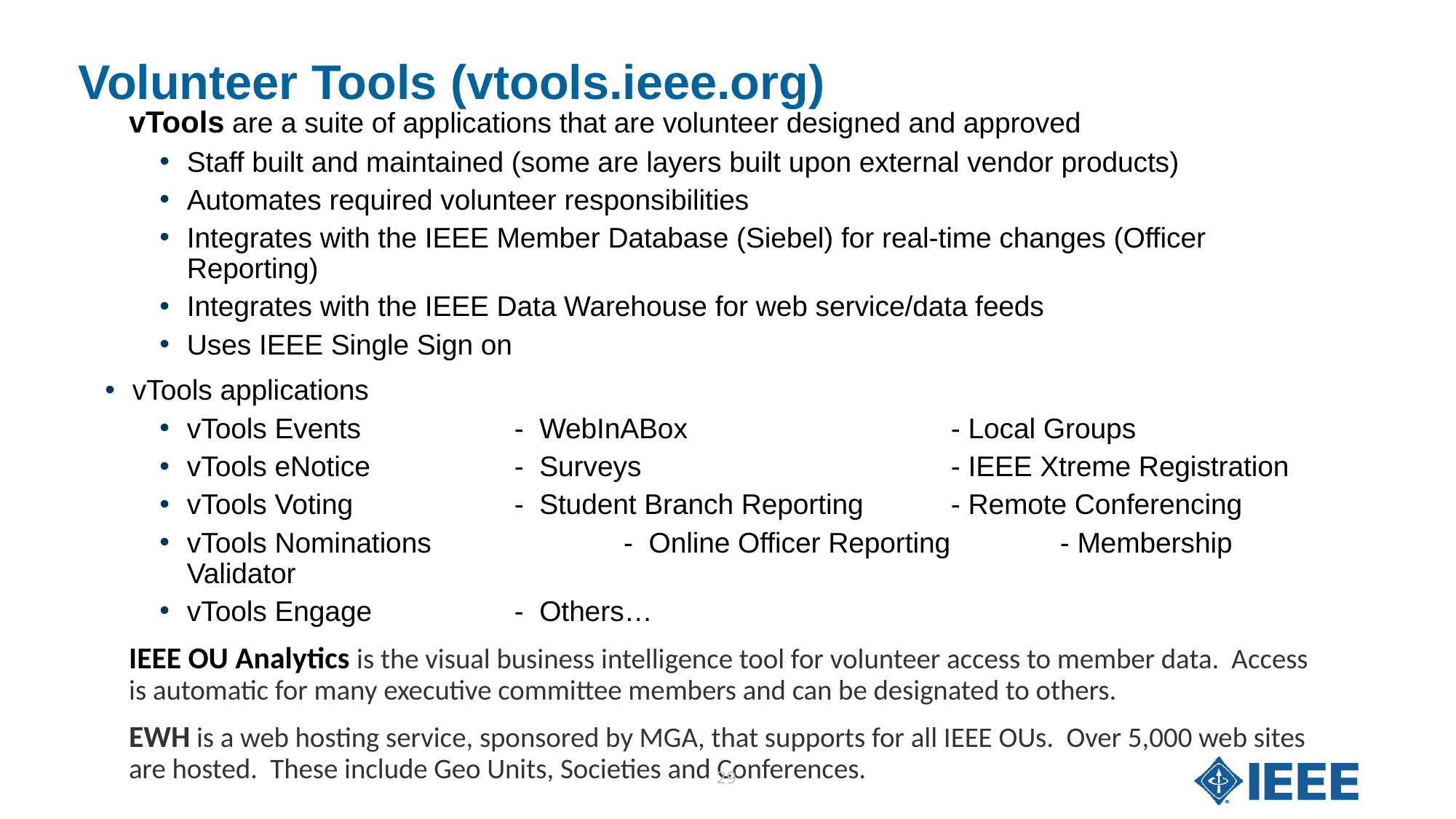

# Volunteer Tools (vtools.ieee.org)
vTools are a suite of applications that are volunteer designed and approved
Staff built and maintained (some are layers built upon external vendor products)
Automates required volunteer responsibilities
Integrates with the IEEE Member Database (Siebel) for real-time changes (Officer Reporting)
Integrates with the IEEE Data Warehouse for web service/data feeds
Uses IEEE Single Sign on
vTools applications
vTools Events		-  WebInABox			- Local Groups
vTools eNotice		-  Surveys			- IEEE Xtreme Registration
vTools Voting		-  Student Branch Reporting	- Remote Conferencing
vTools Nominations	              -  Online Officer Reporting		- Membership Validator
vTools Engage		-  Others…
IEEE OU Analytics is the visual business intelligence tool for volunteer access to member data.  Access is automatic for many executive committee members and can be designated to others.
EWH is a web hosting service, sponsored by MGA, that supports for all IEEE OUs.  Over 5,000 web sites are hosted.  These include Geo Units, Societies and Conferences.
29